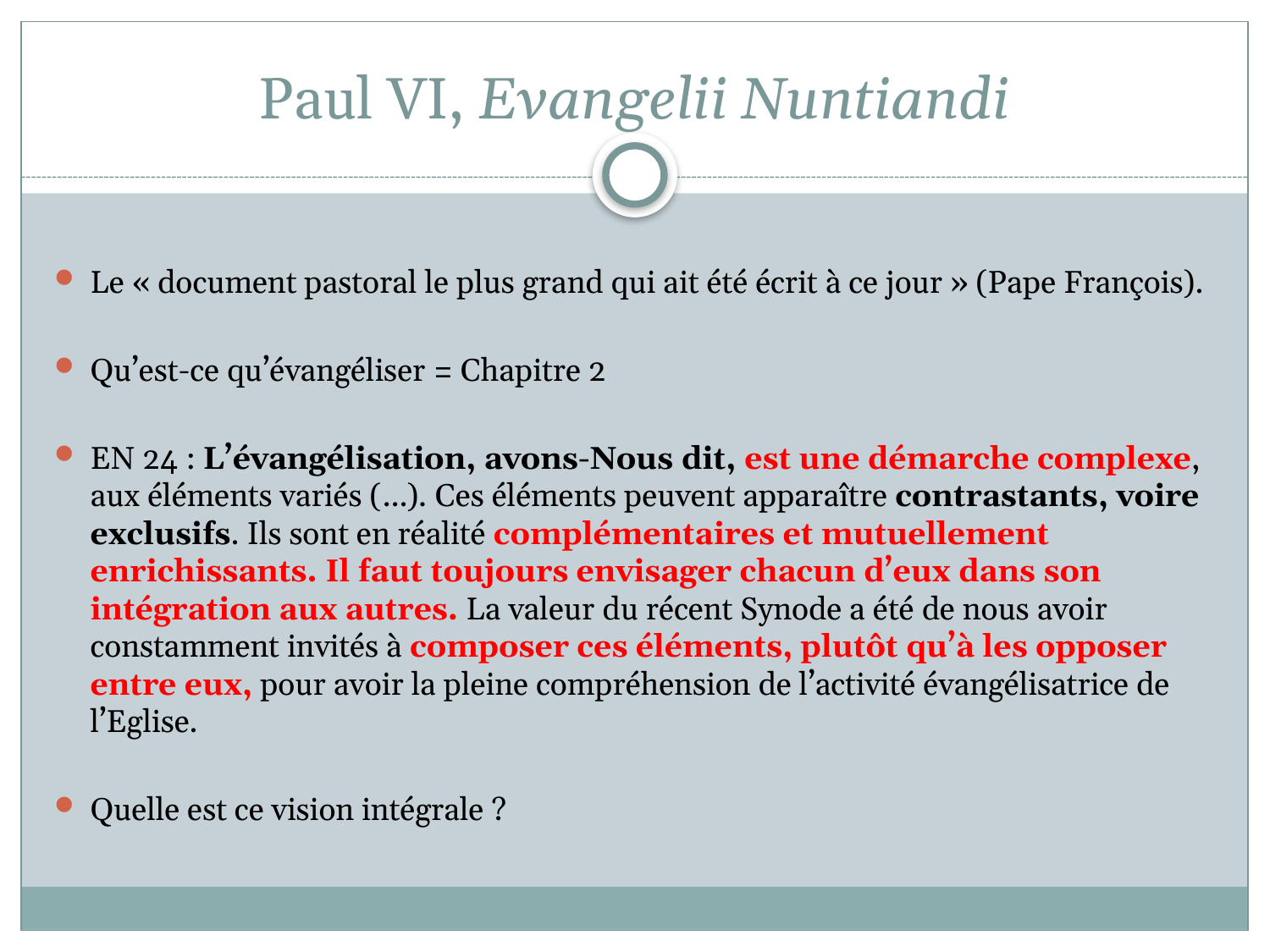

# Paul VI, Evangelii Nuntiandi

Le « document pastoral le plus grand qui ait été écrit à ce jour » (Pape François).

Qu’est-ce qu’évangéliser = Chapitre 2

EN 24 : L’évangélisation, avons-Nous dit, est une démarche complexe, aux éléments variés (…). Ces éléments peuvent apparaître contrastants, voire exclusifs. Ils sont en réalité complémentaires et mutuellement enrichissants. Il faut toujours envisager chacun d’eux dans son intégration aux autres. La valeur du récent Synode a été de nous avoir constamment invités à composer ces éléments, plutôt qu’à les opposer entre eux, pour avoir la pleine compréhension de l’activité évangélisatrice de l’Eglise.

Quelle est ce vision intégrale ?